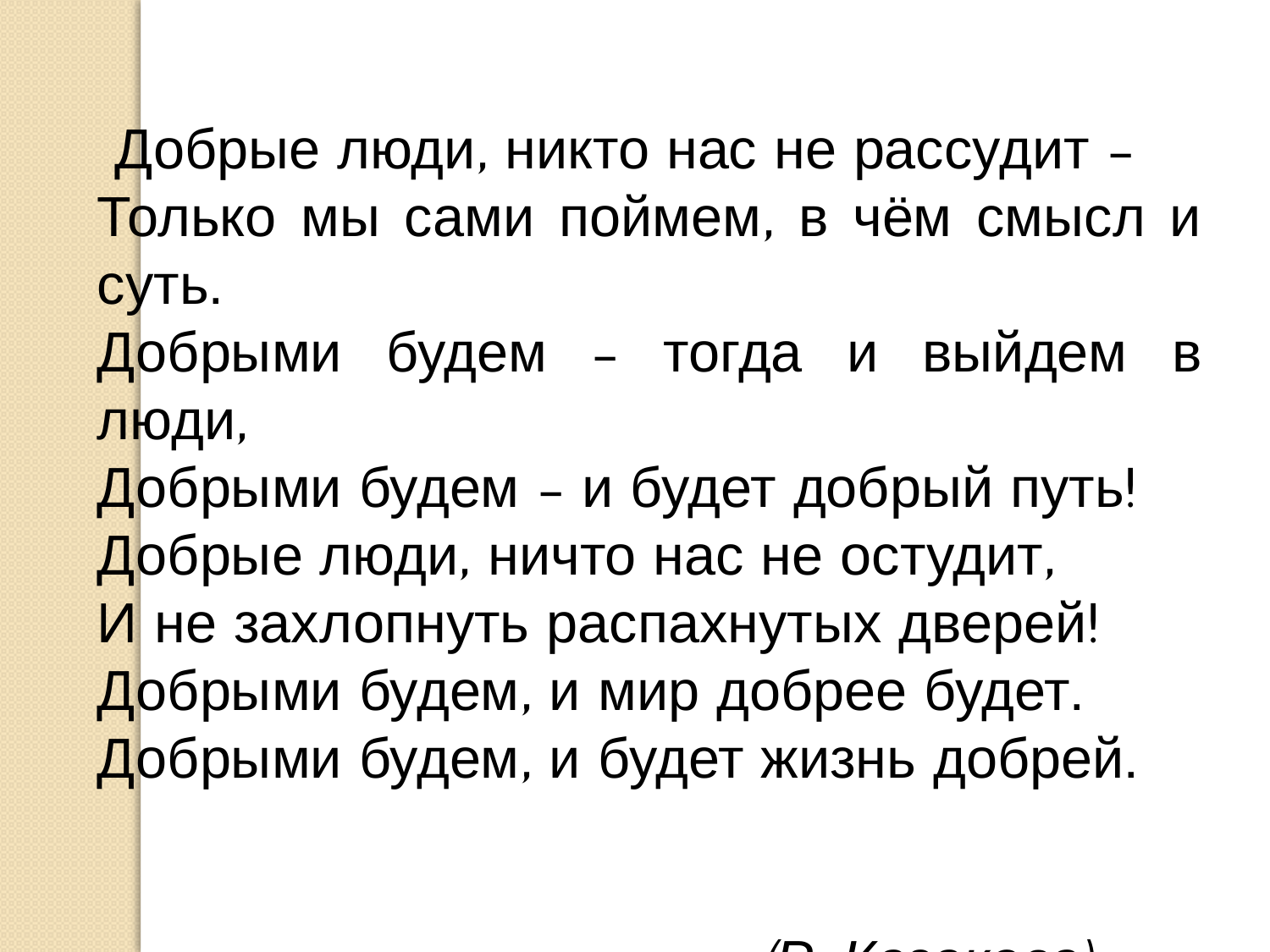

Добрые люди, никто нас не рассудит –
Только мы сами поймем, в чём смысл и суть.
Добрыми будем – тогда и выйдем в люди,
Добрыми будем – и будет добрый путь!
Добрые люди, ничто нас не остудит,
И не захлопнуть распахнутых дверей!
Добрыми будем, и мир добрее будет.
Добрыми будем, и будет жизнь добрей.
							                                                                                                  (Р. Казакова)